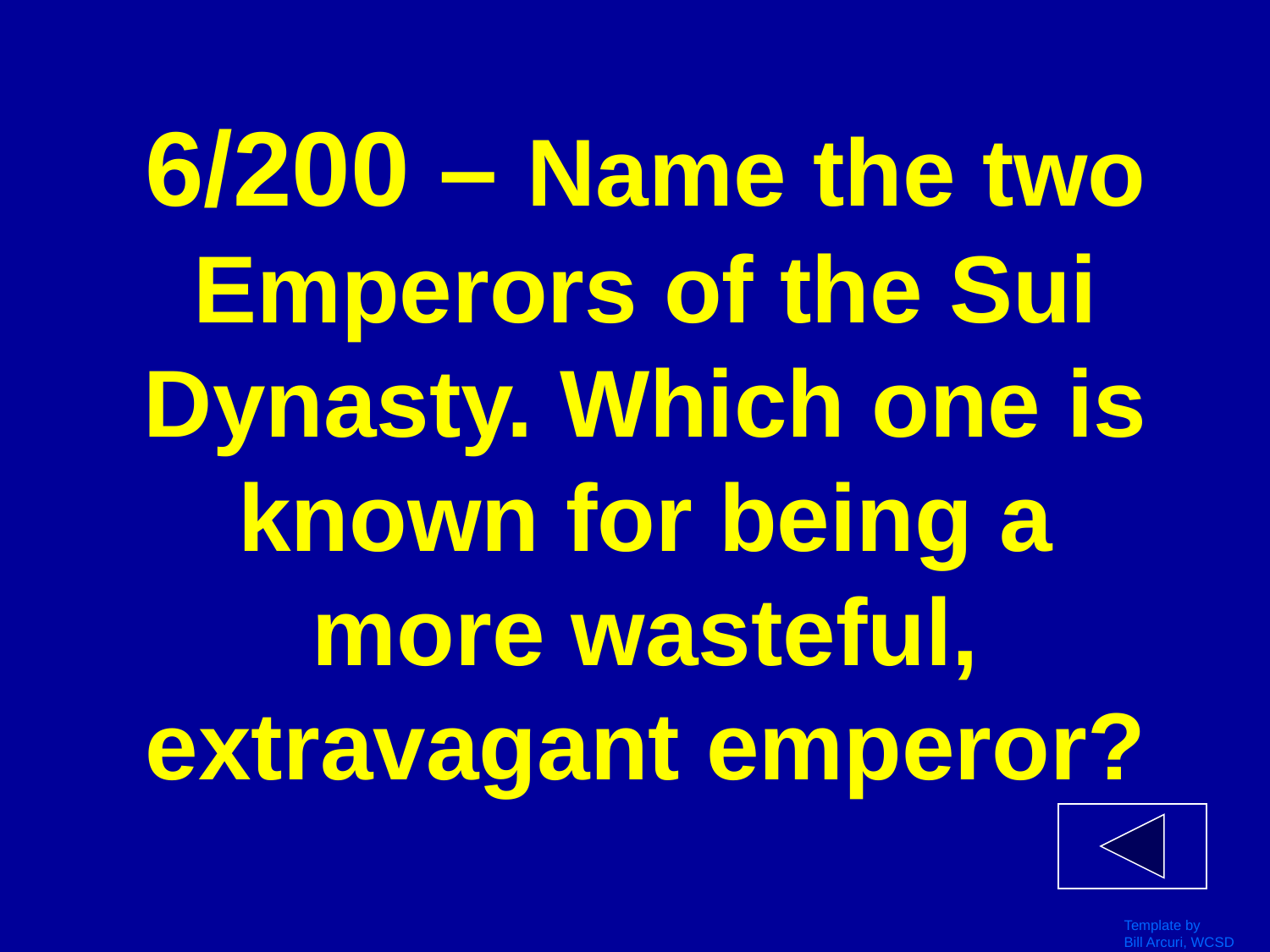

# 6/200 – Name the two Emperors of the Sui Dynasty. Which one is known for being a more wasteful, extravagant emperor?

Template by
Bill Arcuri, WCSD